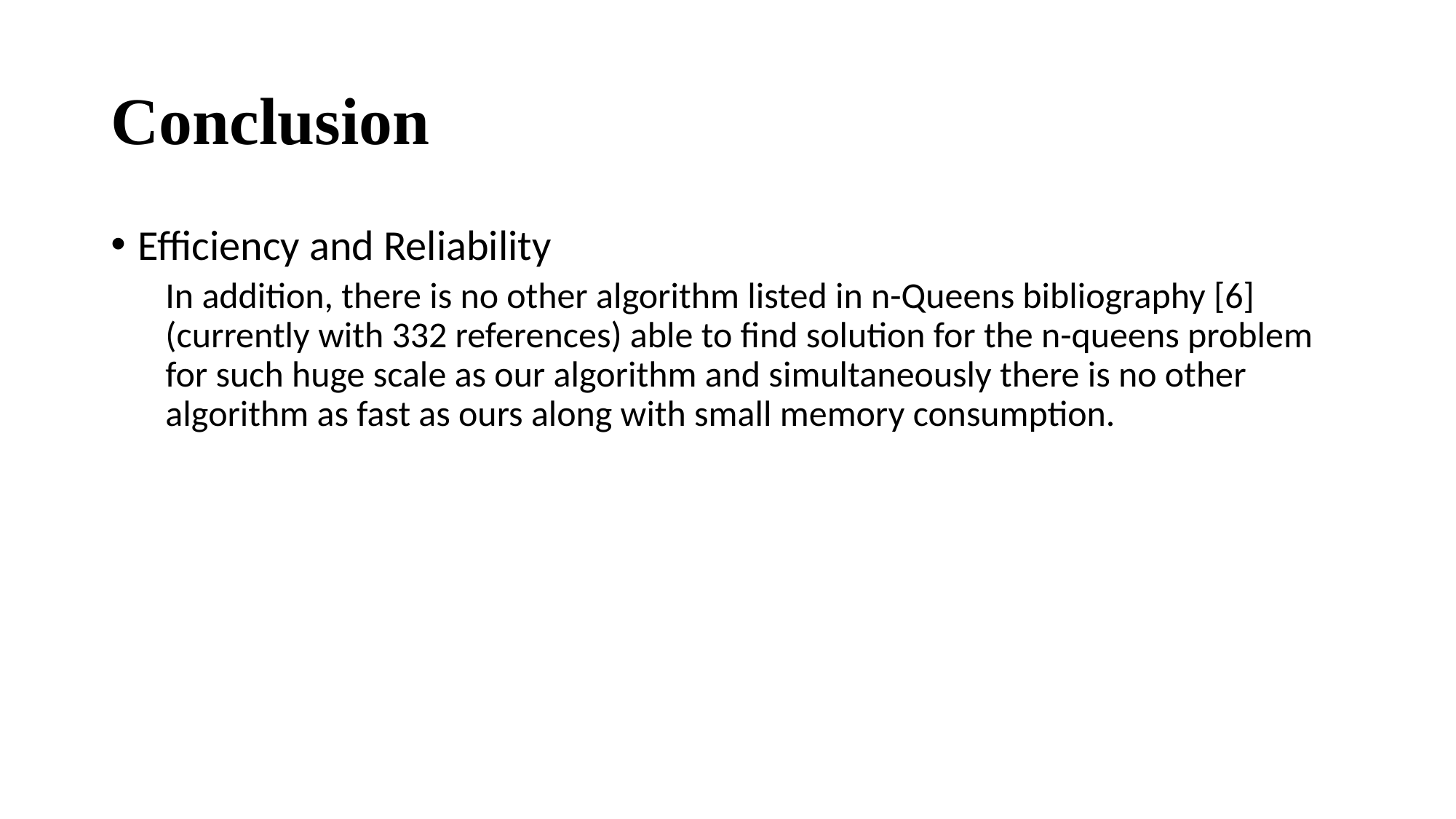

# Conclusion
Efficiency and Reliability
In addition, there is no other algorithm listed in n-Queens bibliography [6] (currently with 332 references) able to find solution for the n-queens problem for such huge scale as our algorithm and simultaneously there is no other algorithm as fast as ours along with small memory consumption.